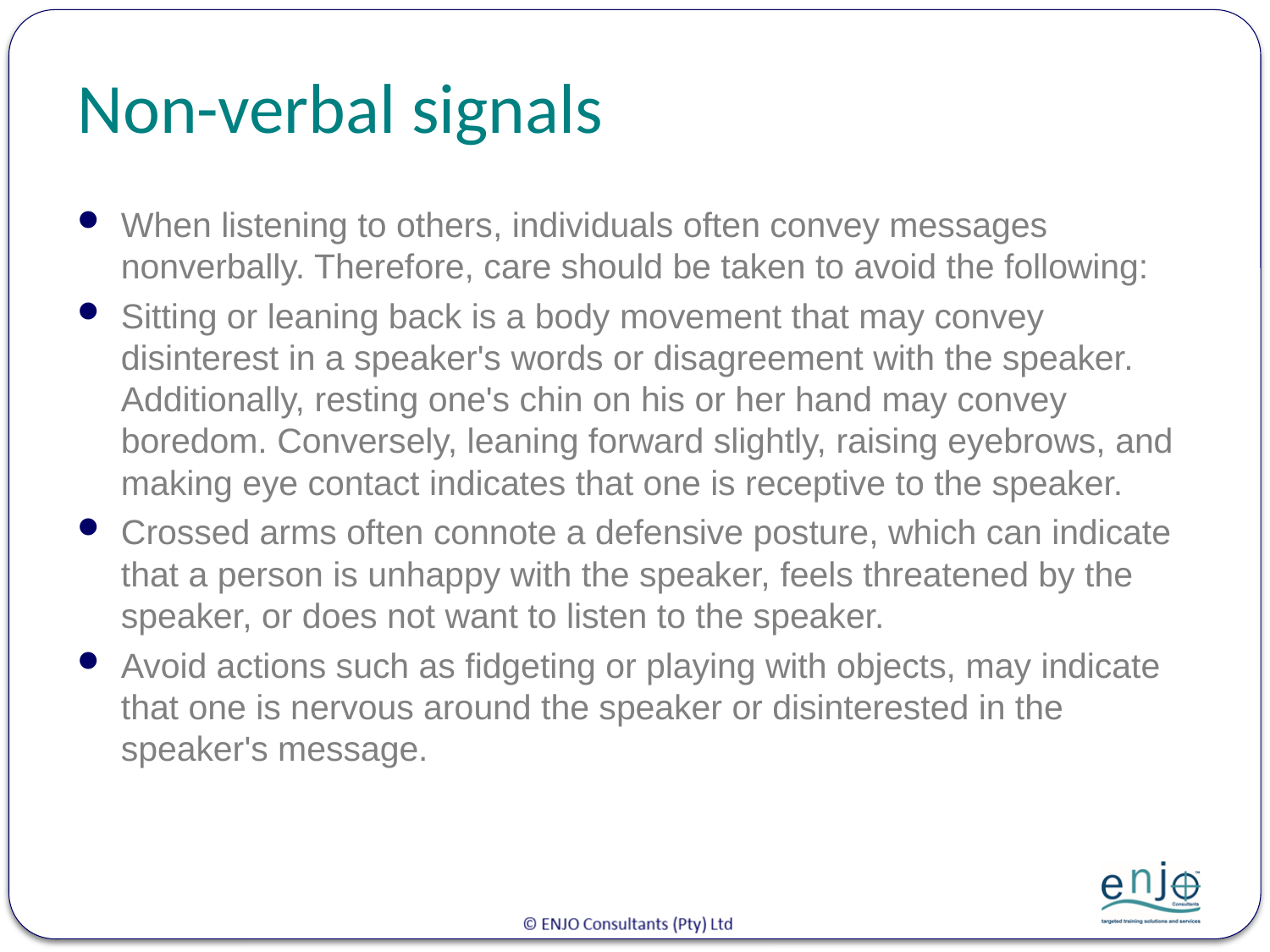

# Non-verbal signals
When listening to others, individuals often convey messages nonverbally. Therefore, care should be taken to avoid the following:
Sitting or leaning back is a body movement that may convey disinterest in a speaker's words or disagreement with the speaker. Additionally, resting one's chin on his or her hand may convey boredom. Conversely, leaning forward slightly, raising eyebrows, and making eye contact indicates that one is receptive to the speaker.
Crossed arms often connote a defensive posture, which can indicate that a person is unhappy with the speaker, feels threatened by the speaker, or does not want to listen to the speaker.
Avoid actions such as fidgeting or playing with objects, may indicate that one is nervous around the speaker or disinterested in the speaker's message.